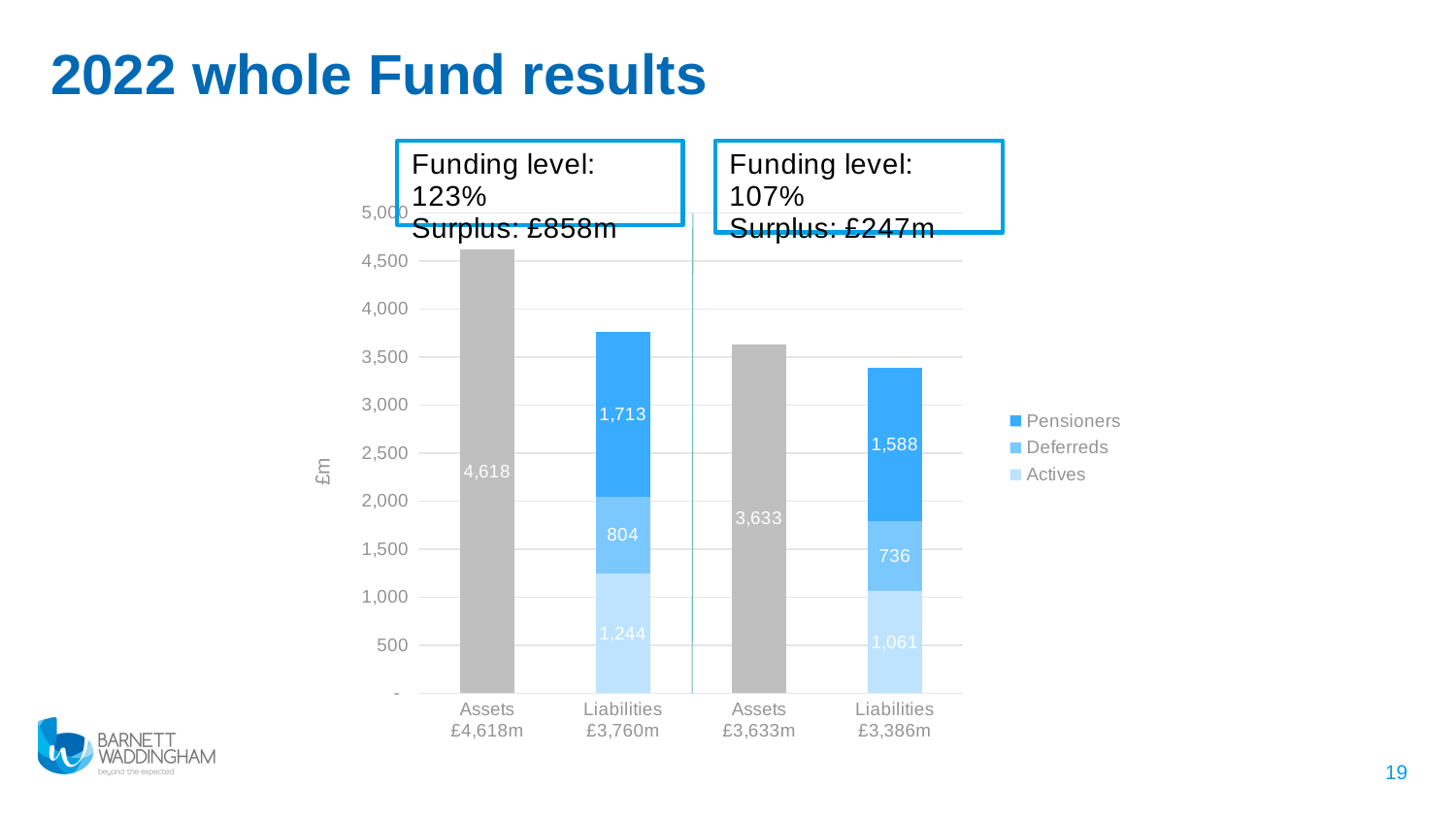

2022 whole Fund results
Need further guidance?
Check out our ‘Creating impactful presentations’ document:

barnettwaddingham.sharepoint.com/PA/Marketing/Design/SiteAssets/SitePages/Home/Creating Impactful Presentations.pdf

### Chart

| Category |  |  |  |
|---|---|---|---|
| Assets
£4,618m | 4618.06520650198 | None | None |
| Liabilities
£3,760m | 1243.5889749889063 | 804.1563866657426 | 1712.598699109393 |
| Assets
£3,633m | 3633.0 | None | None |
| Liabilities
£3,386m | 1061.0 | 736.0 | 1588.0 |
19